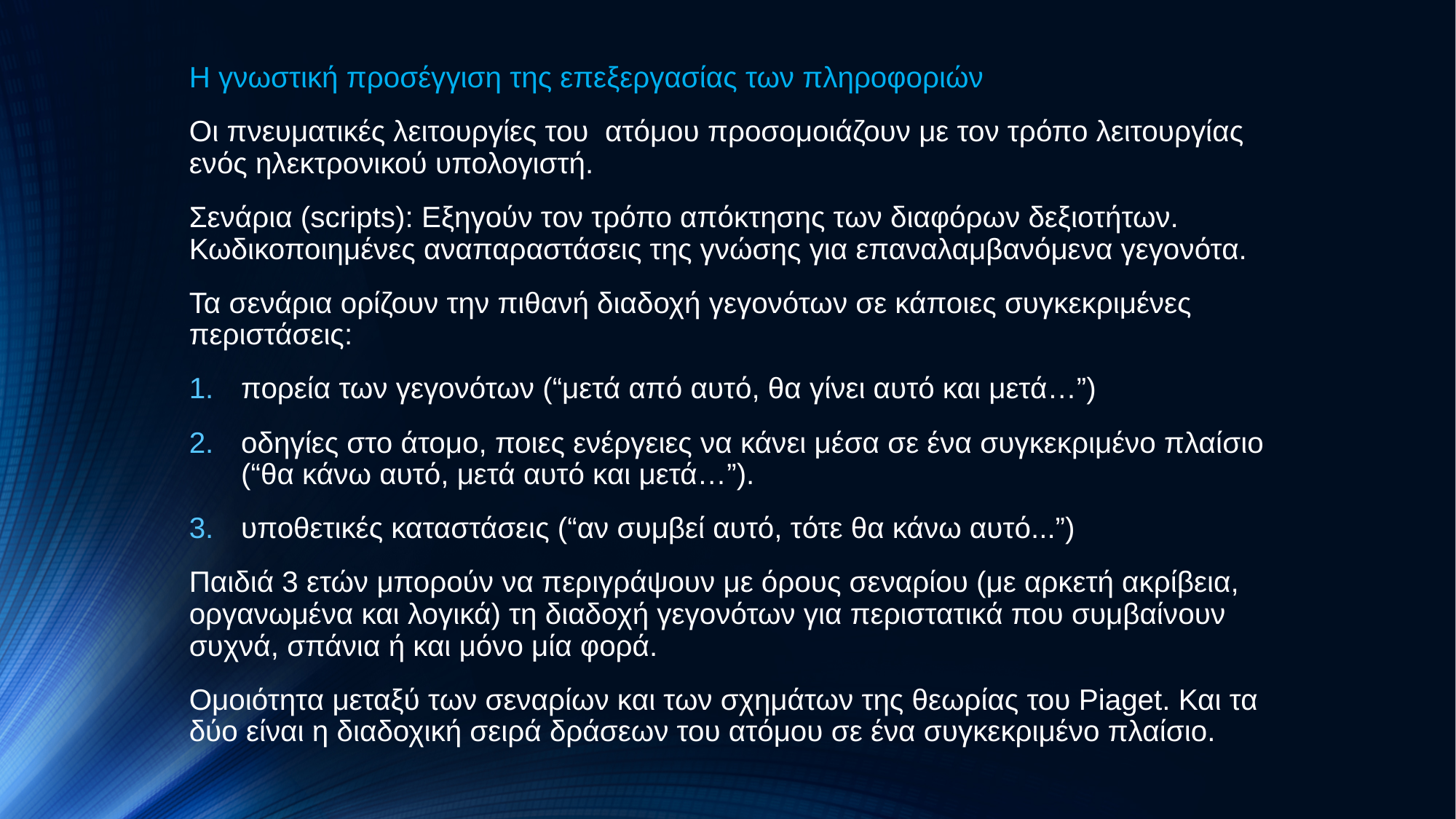

Η γνωστική προσέγγιση της επεξεργασίας των πληροφοριών
Oι πνευματικές λειτουργίες του  ατόμου προσομοιάζουν με τον τρόπο λειτουργίας ενός ηλεκτρονικού υπολογιστή.
Σενάρια (scripts): Εξηγούν τον τρόπο απόκτησης των διαφόρων δεξιοτήτων. Κωδικοποιημένες αναπαραστάσεις της γνώσης για επαναλαμβανόμενα γεγονότα.
Τα σενάρια ορίζουν την πιθανή διαδοχή γεγονότων σε κάποιες συγκεκριμένες περιστάσεις:
πορεία των γεγονότων (“μετά από αυτό, θα γίνει αυτό και μετά…”)
οδηγίες στο άτομο, ποιες ενέργειες να κάνει μέσα σε ένα συγκεκριμένο πλαίσιο (“θα κάνω αυτό, μετά αυτό και μετά…”).
υποθετικές καταστάσεις (“αν συμβεί αυτό, τότε θα κάνω αυτό...”)
Παιδιά 3 ετών μπορούν να περιγράψουν με όρους σεναρίου (με αρκετή ακρίβεια, οργανωμένα και λογικά) τη διαδοχή γεγονότων για περιστατικά που συμβαίνουν συχνά, σπάνια ή και μόνο μία φορά.
Ομοιότητα μεταξύ των σεναρίων και των σχημάτων της θεωρίας του Piaget. Και τα δύο είναι η διαδοχική σειρά δράσεων του ατόμου σε ένα συγκεκριμένο πλαίσιο.